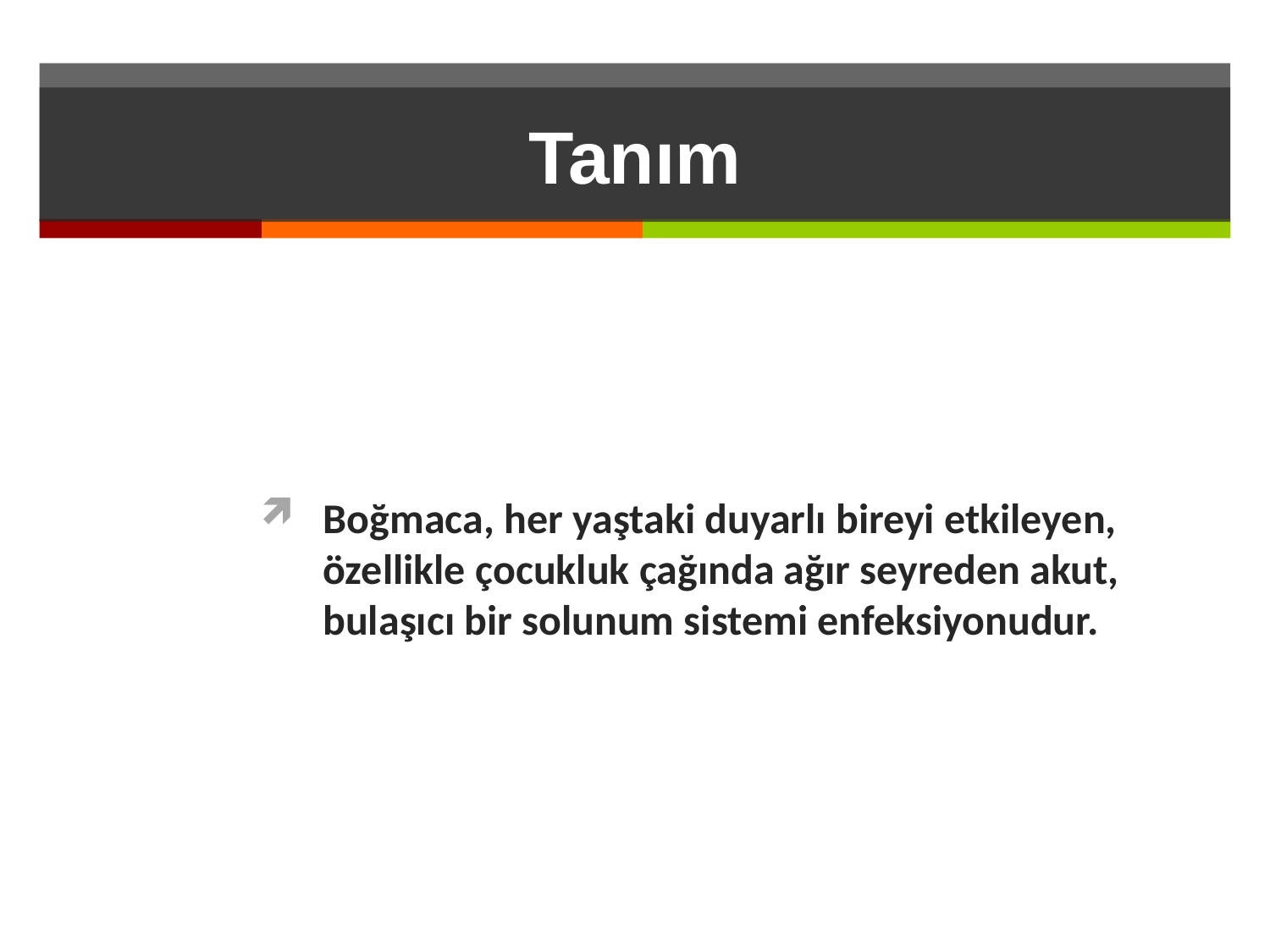

# Tanım
Boğmaca, her yaştaki duyarlı bireyi etkileyen, özellikle çocukluk çağında ağır seyreden akut, bulaşıcı bir solunum sistemi enfeksiyonudur.